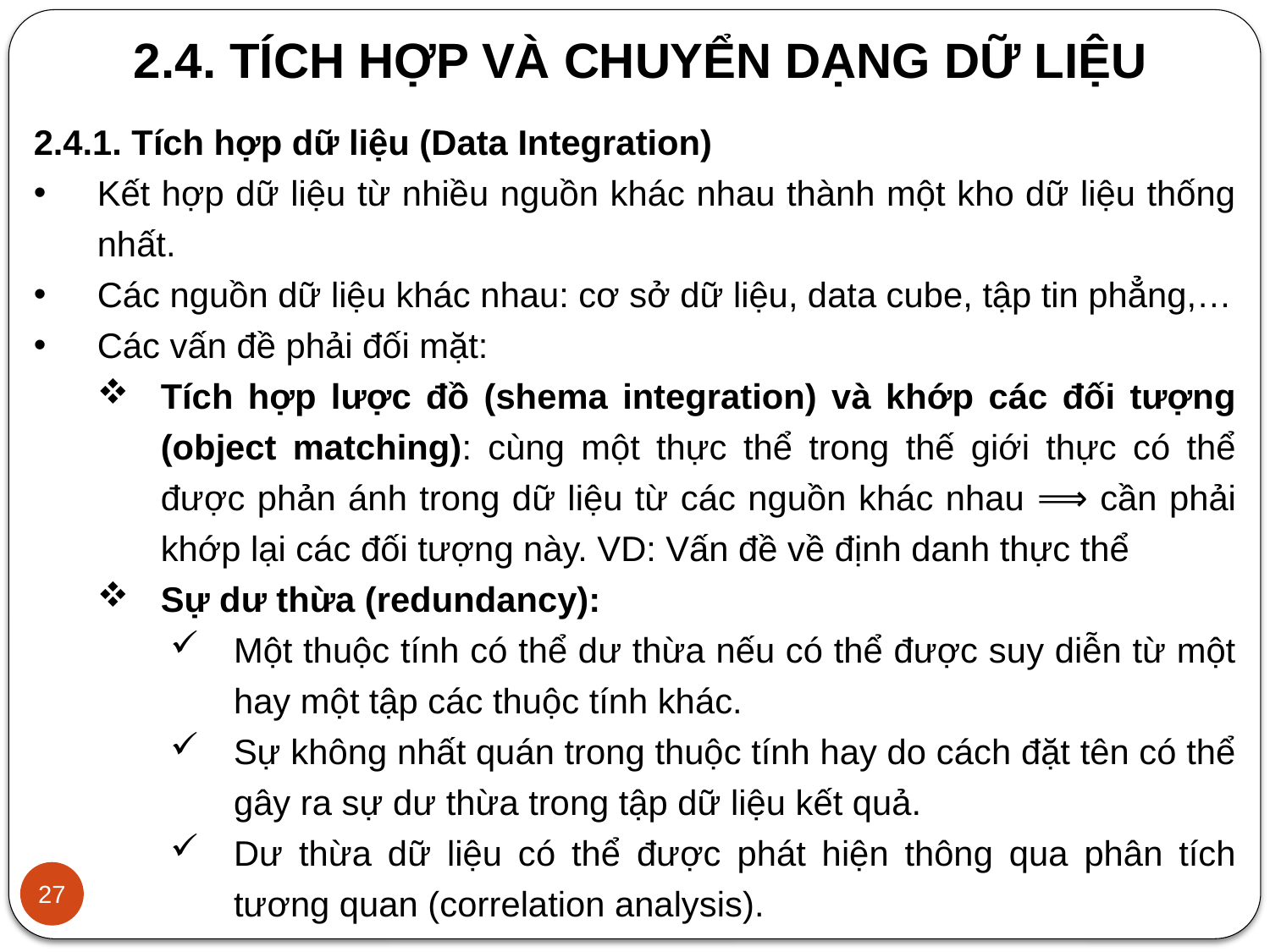

2.4. TÍCH HỢP VÀ CHUYỂN DẠNG DỮ LIỆU
2.4.1. Tích hợp dữ liệu (Data Integration)
Kết hợp dữ liệu từ nhiều nguồn khác nhau thành một kho dữ liệu thống nhất.
Các nguồn dữ liệu khác nhau: cơ sở dữ liệu, data cube, tập tin phẳng,…
Các vấn đề phải đối mặt:
Tích hợp lược đồ (shema integration) và khớp các đối tượng (object matching): cùng một thực thể trong thế giới thực có thể được phản ánh trong dữ liệu từ các nguồn khác nhau ⟹ cần phải khớp lại các đối tượng này. VD: Vấn đề về định danh thực thể
Sự dư thừa (redundancy):
Một thuộc tính có thể dư thừa nếu có thể được suy diễn từ một hay một tập các thuộc tính khác.
Sự không nhất quán trong thuộc tính hay do cách đặt tên có thể gây ra sự dư thừa trong tập dữ liệu kết quả.
Dư thừa dữ liệu có thể được phát hiện thông qua phân tích tương quan (correlation analysis).

27